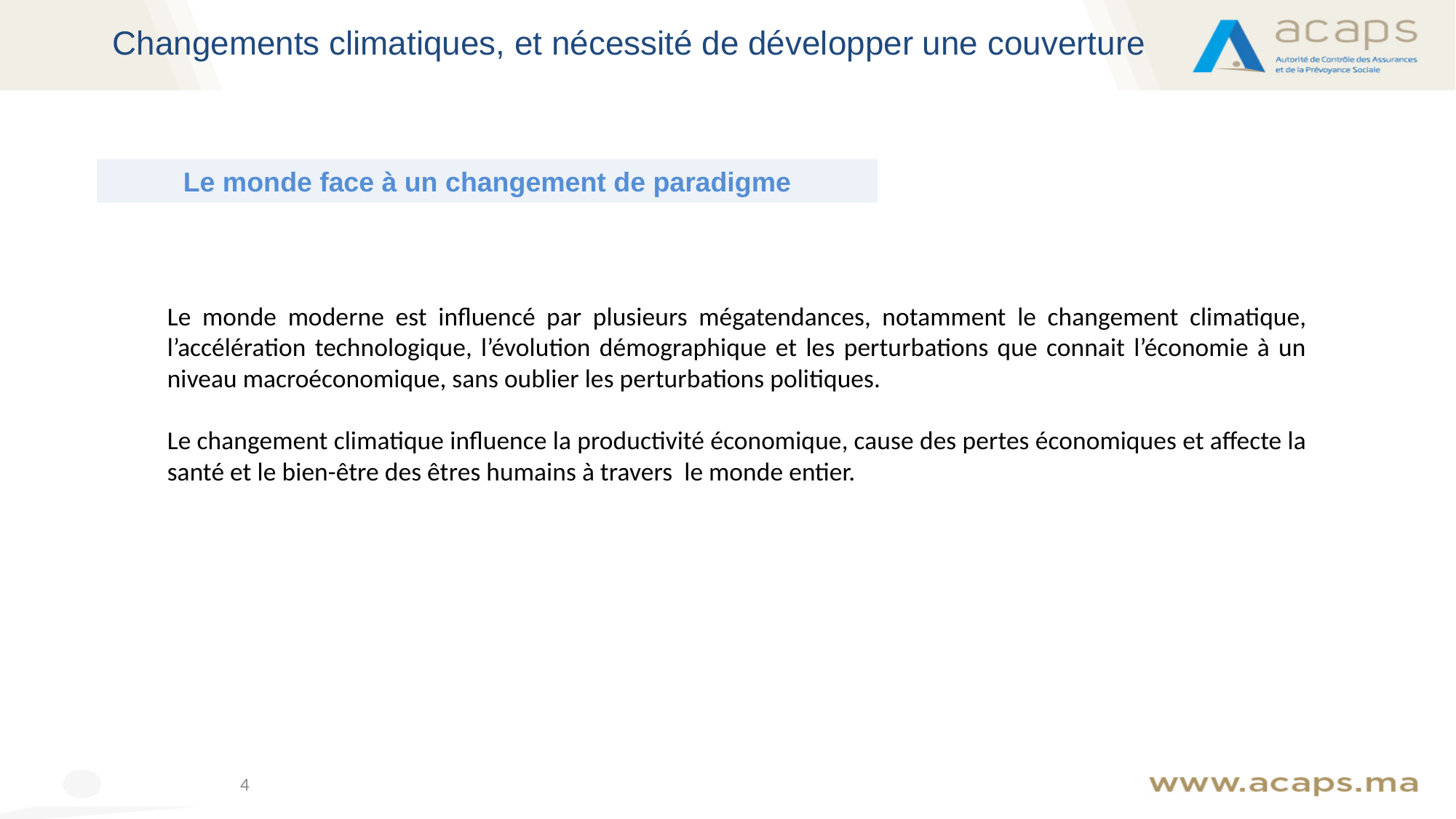

Changements climatiques, et nécessité de développer une couverture
Le monde face à un changement de paradigme
Le monde moderne est influencé par plusieurs mégatendances, notamment le changement climatique, l’accélération technologique, l’évolution démographique et les perturbations que connait l’économie à un niveau macroéconomique, sans oublier les perturbations politiques.

Le changement climatique influence la productivité économique, cause des pertes économiques et affecte la santé et le bien-être des êtres humains à travers  le monde entier.
4